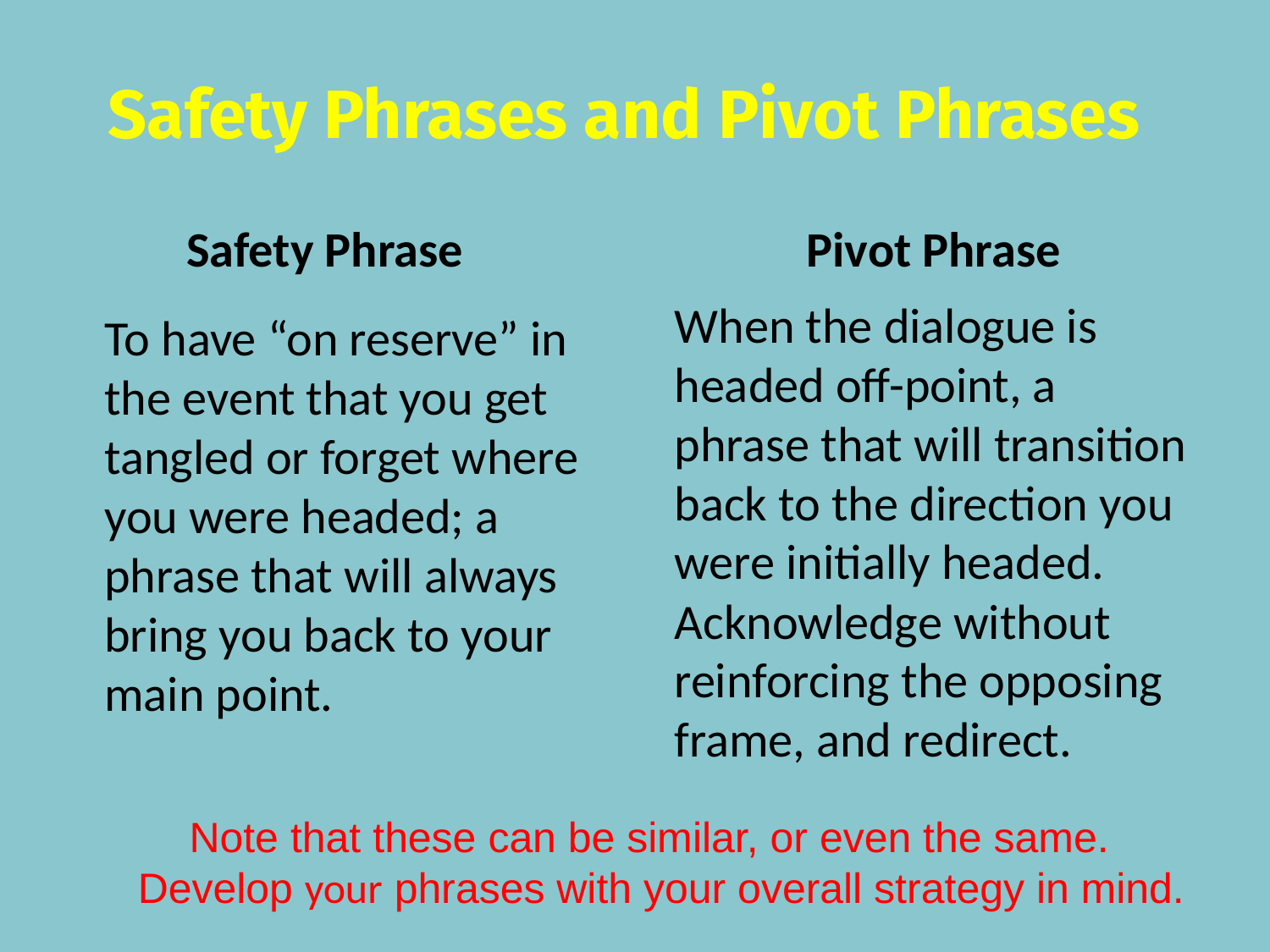

# Safety Phrases and Pivot Phrases
Safety Phrase

	To have “on reserve” in the event that you get tangled or forget where you were headed; a phrase that will always bring you back to your main point.
Pivot Phrase

When the dialogue is headed off-point, a phrase that will transition back to the direction you were initially headed.  Acknowledge without reinforcing the opposing frame, and redirect.
Note that these can be similar, or even the same.
Develop your phrases with your overall strategy in mind.